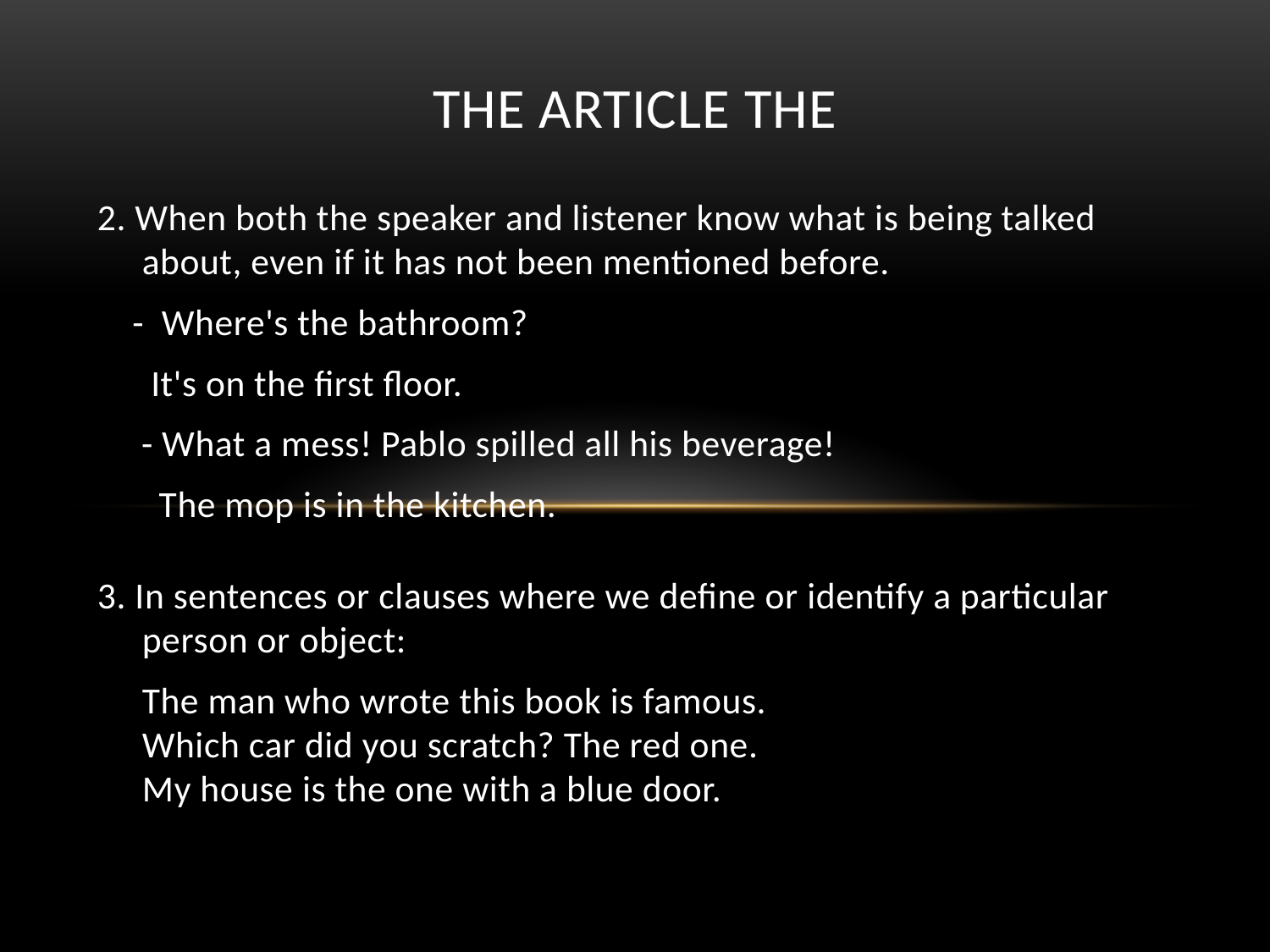

THE ARTICLE THE
2. When both the speaker and listener know what is being talked about, even if it has not been mentioned before.
    -  Where's the bathroom?
	 It's on the first floor.
     - What a mess! Pablo spilled all his beverage!
       The mop is in the kitchen.

3. In sentences or clauses where we define or identify a particular person or object:
	The man who wrote this book is famous.
Which car did you scratch? The red one.
My house is the one with a blue door.